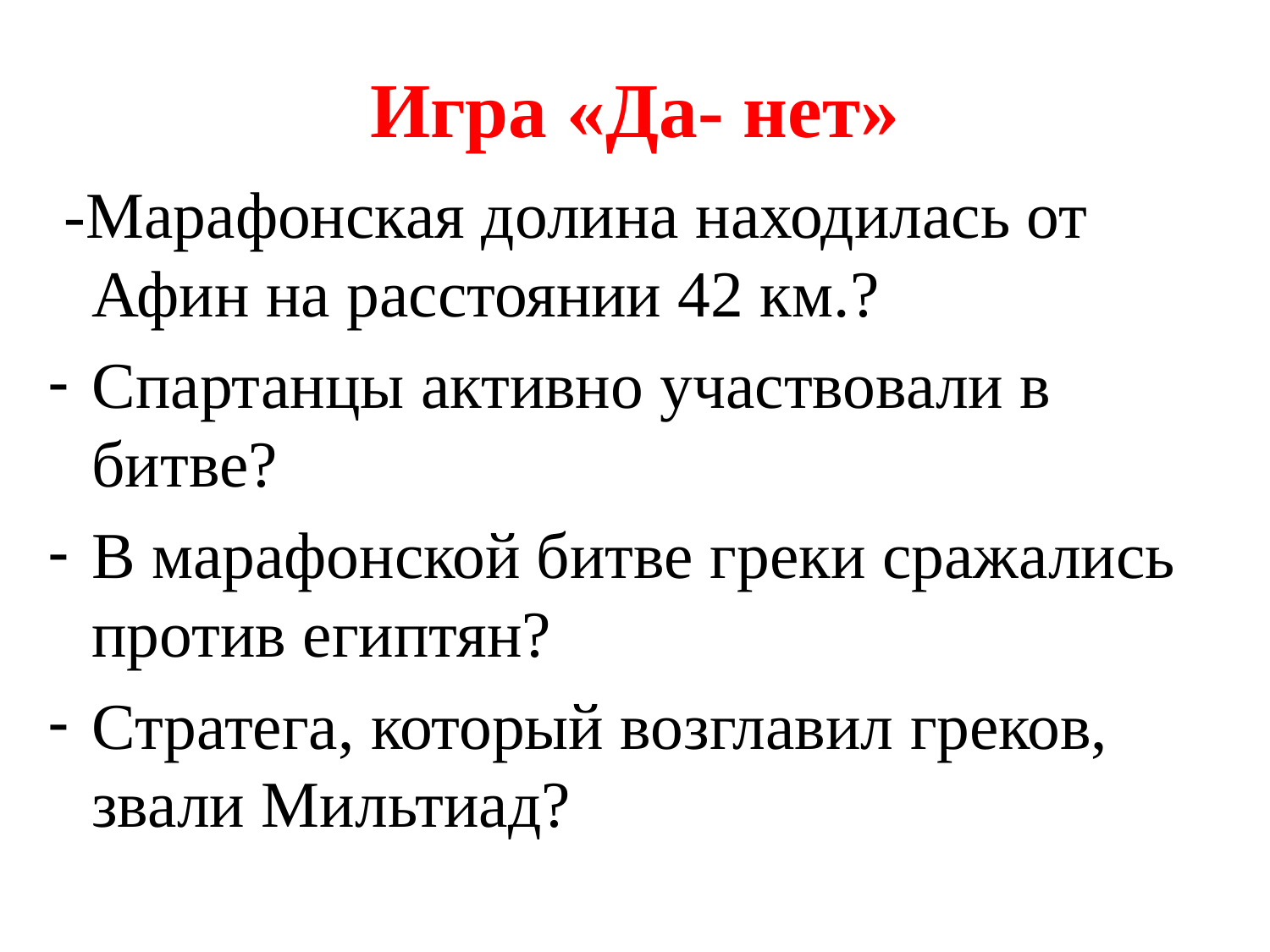

# Игра «Да- нет»
 -Марафонская долина находилась от Афин на расстоянии 42 км.?
Спартанцы активно участвовали в битве?
В марафонской битве греки сражались против египтян?
Стратега, который возглавил греков, звали Мильтиад?